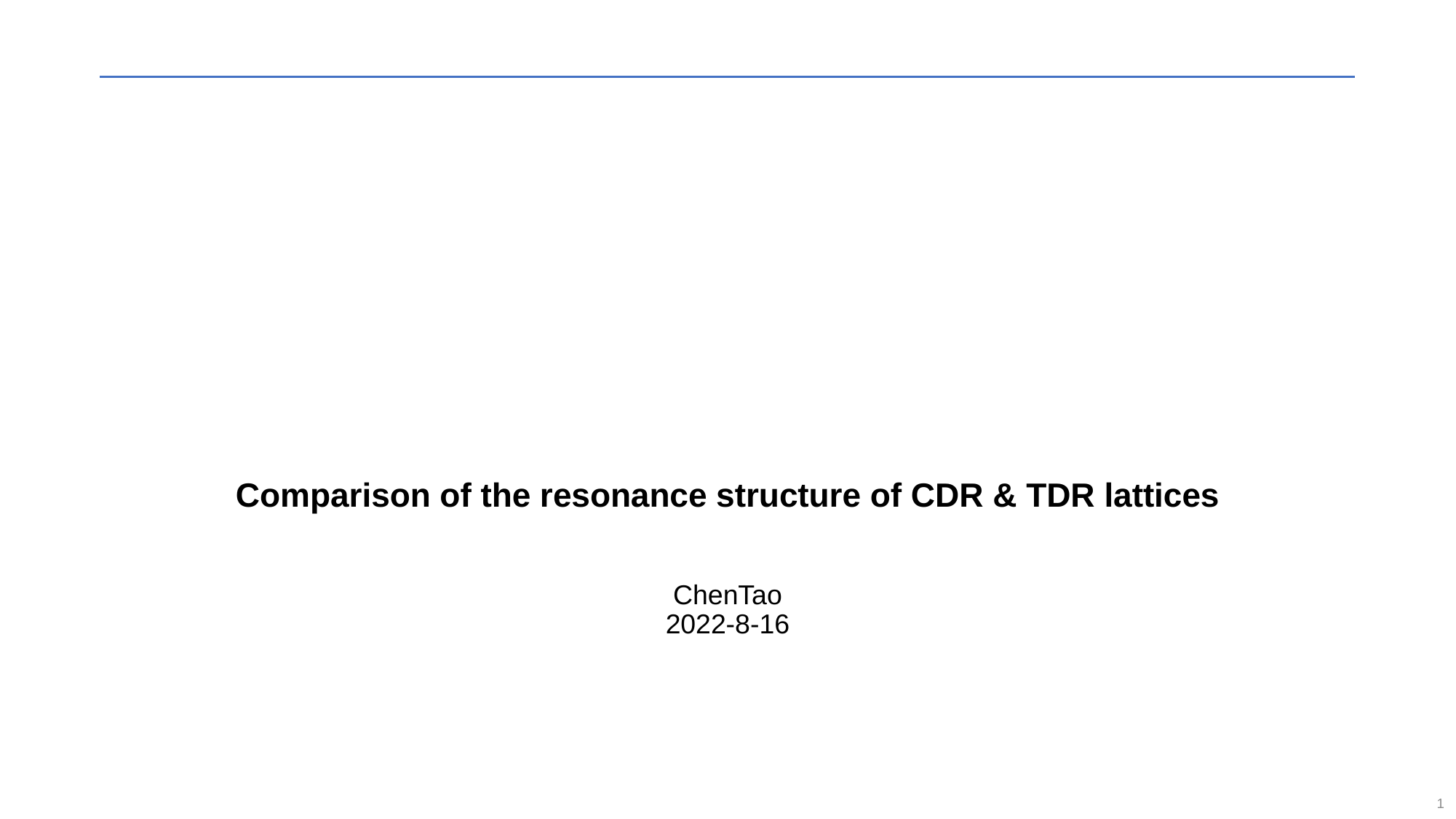

# Comparison of the resonance structure of CDR & TDR lattices ChenTao 2022-8-16
1